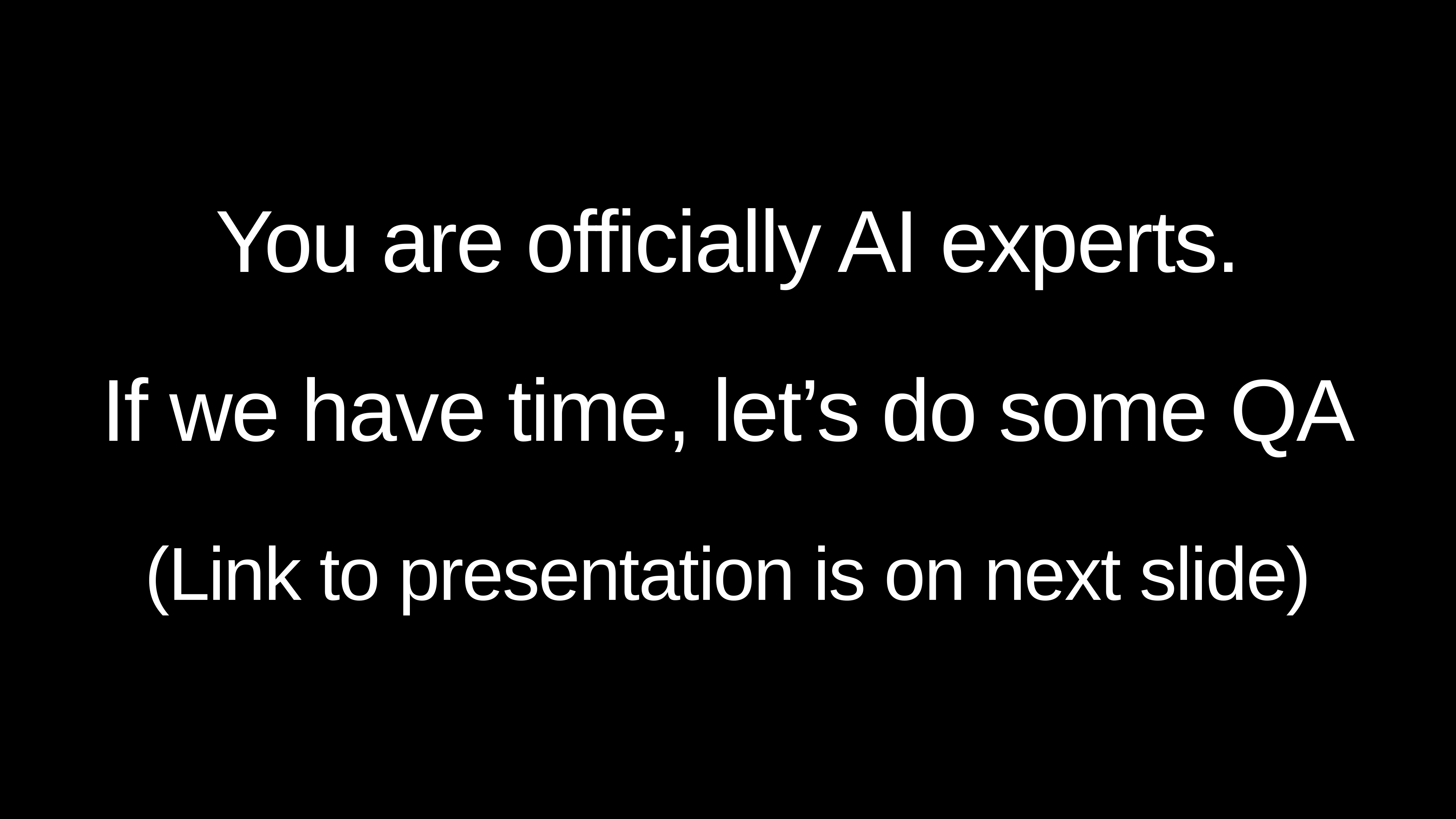

You are officially AI experts.

If we have time, let’s do some QA

(Link to presentation is on next slide)